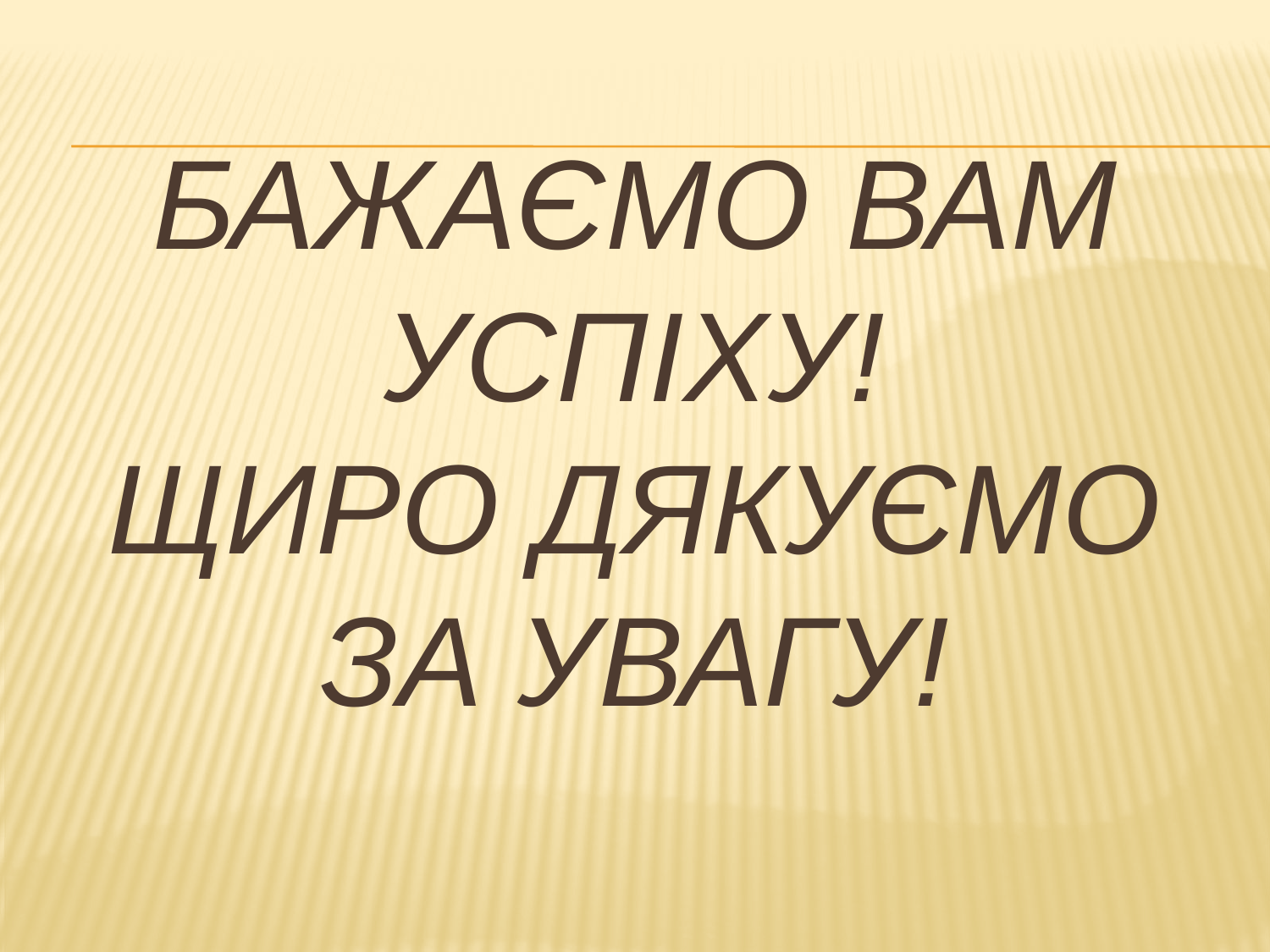

# Бажаємо вам успіху! Щиро дякуємо за увагу!